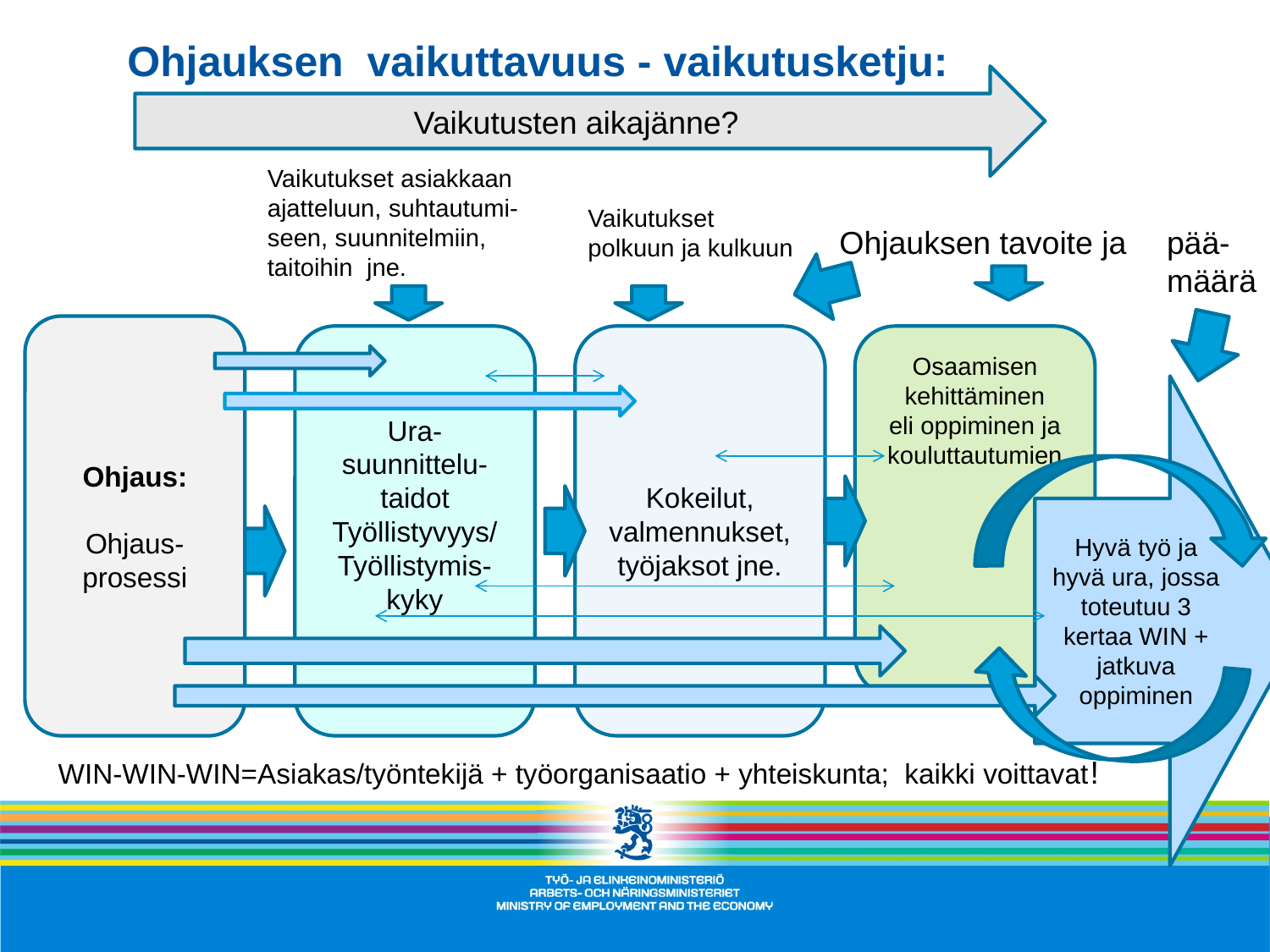

Ohjauksen  vaikuttavuus - vaikutusketju:
Vaikutusten aikajänne?
Vaikutukset asiakkaan
ajatteluun, suhtautumi-
seen, suunnitelmiin, taitoihin  jne.

Vaikutukset
polkuun ja kulkuun
Ohjauksen tavoite ja
pää-
määrä

Ohjaus:

Ohjaus-
prosessi
Ura-
suunnittelu-
taidot
Työllistyvyys/
Työllistymis-kyky

Kokeilut,
valmennukset,
työjaksot jne.
Osaamisen kehittäminen
eli oppiminen ja kouluttautumien

Hyvä työ ja hyvä ura, jossa toteutuu 3 kertaa WIN +
jatkuva oppiminen

WIN-WIN-WIN=Asiakas/työntekijä + työorganisaatio + yhteiskunta;  kaikki voittavat!